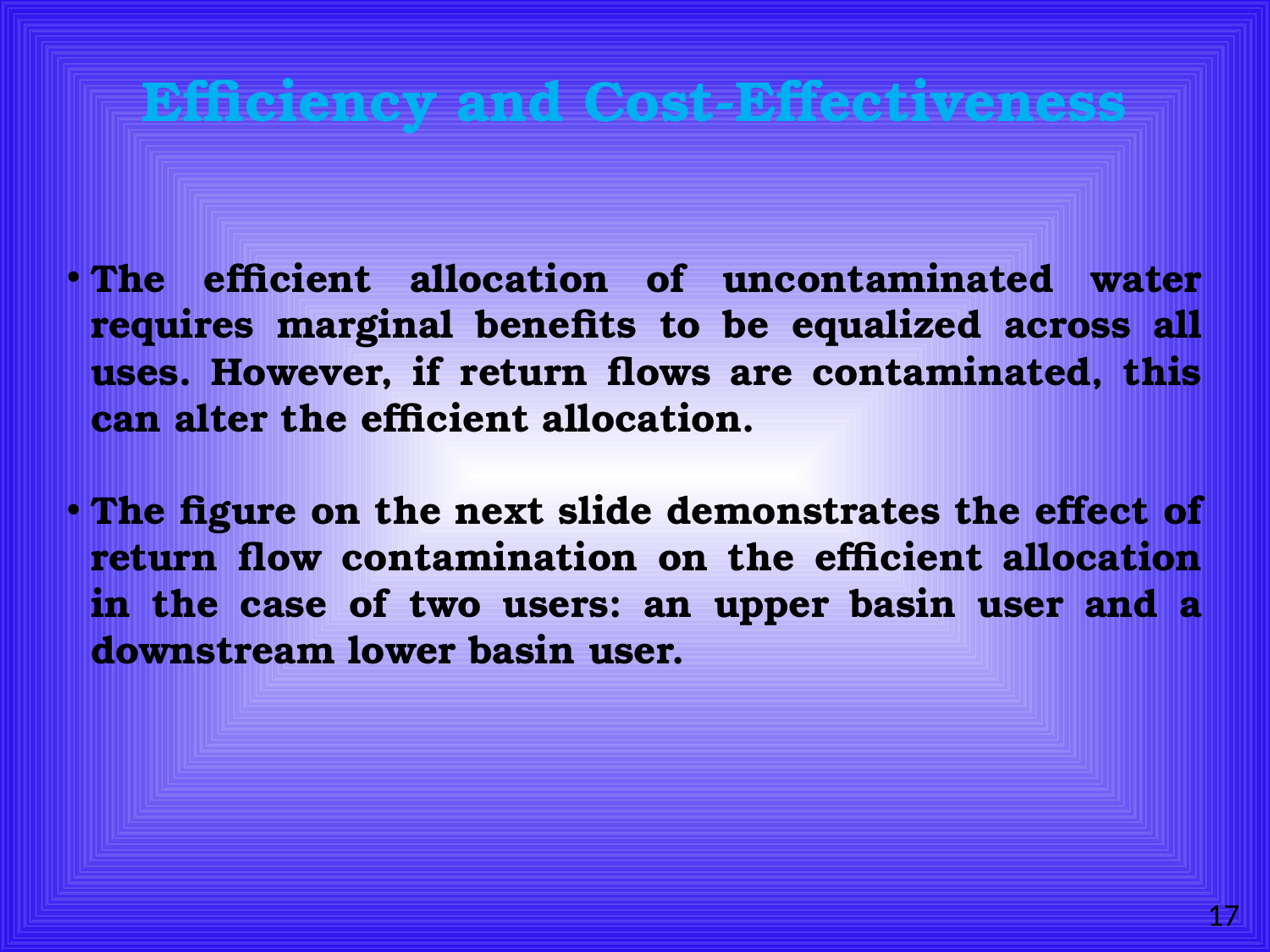

# Efficiency and Cost-Effectiveness
The efficient allocation of uncontaminated water requires marginal benefits to be equalized across all uses. However, if return flows are contaminated, this can alter the efficient allocation.

The figure on the next slide demonstrates the effect of return flow contamination on the efficient allocation in the case of two users: an upper basin user and a downstream lower basin user.